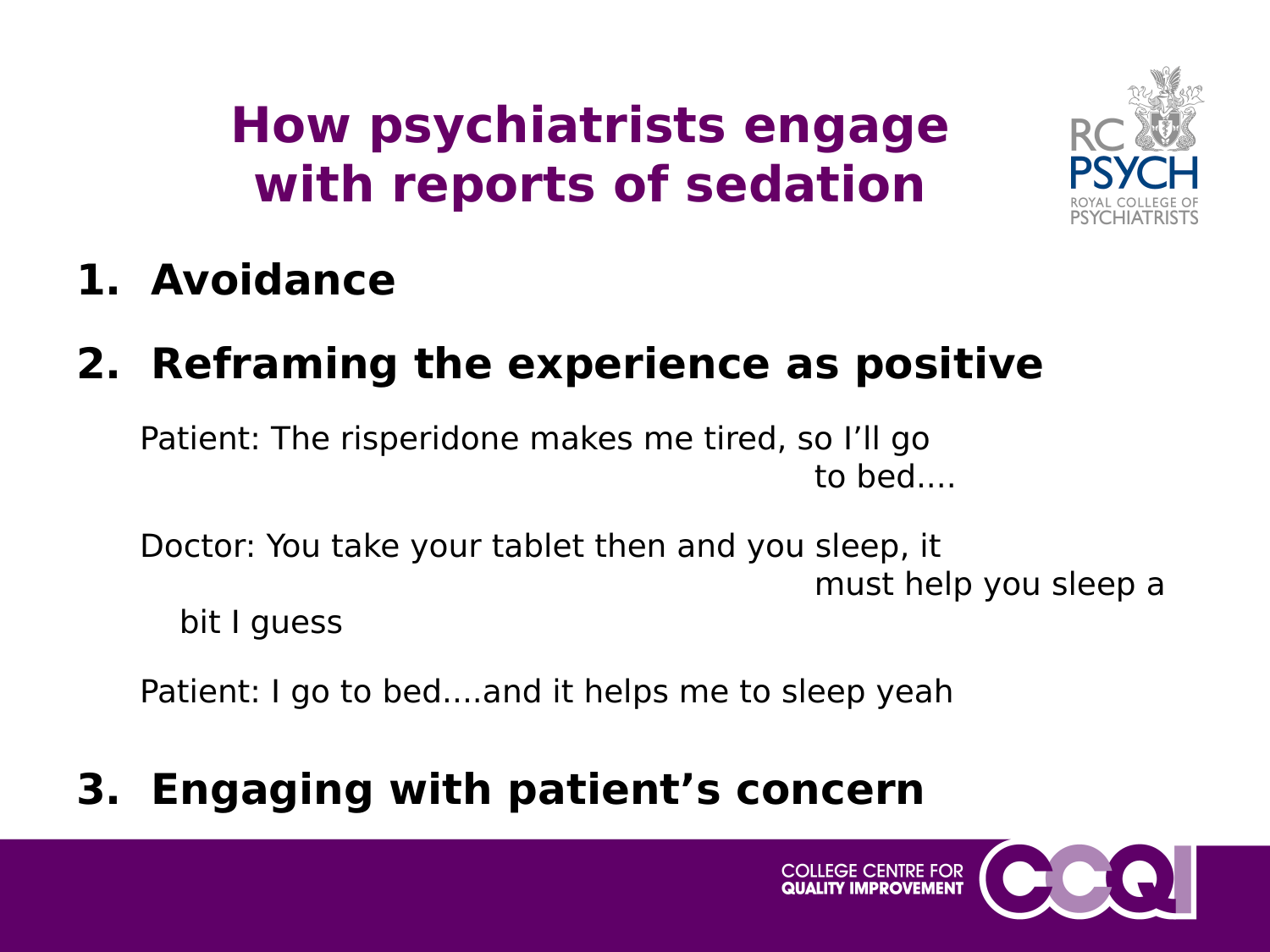

How psychiatrists engage with reports of sedation
1.  Avoidance
2.  Reframing the experience as positive
Patient: The risperidone makes me tired, so I’ll go     			      			to bed....
Doctor: You take your tablet then and you sleep, it 			        			must help you sleep a bit I guess
Patient: I go to bed....and it helps me to sleep yeah

3.  Engaging with patient’s concern